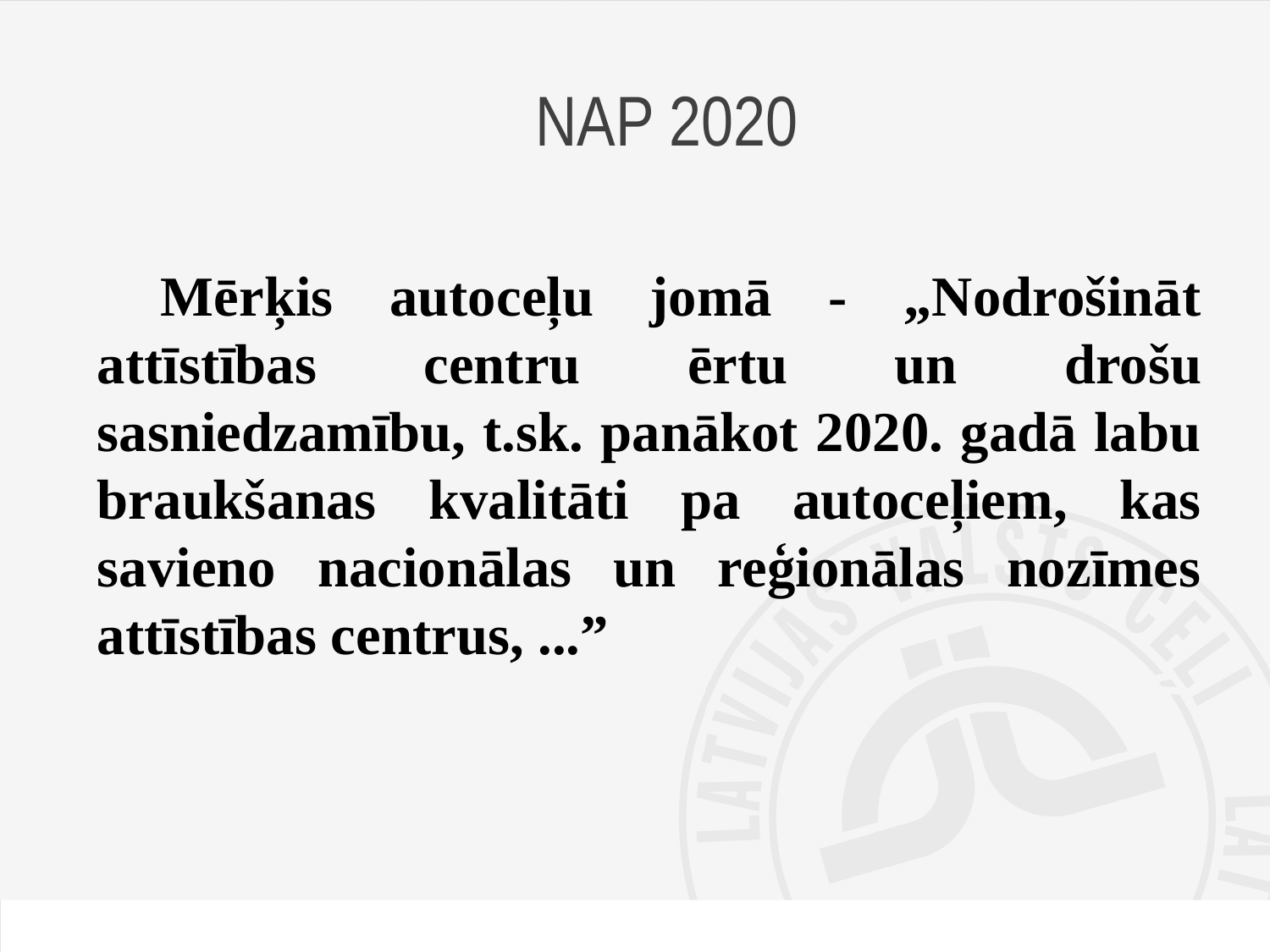

# NAP 2020

Mērķis autoceļu jomā - „Nodrošināt attīstības centru ērtu un drošu sasniedzamību, t.sk. panākot 2020. gadā labu braukšanas kvalitāti pa autoceļiem, kas savieno nacionālas un reģionālas nozīmes attīstības centrus, ...”